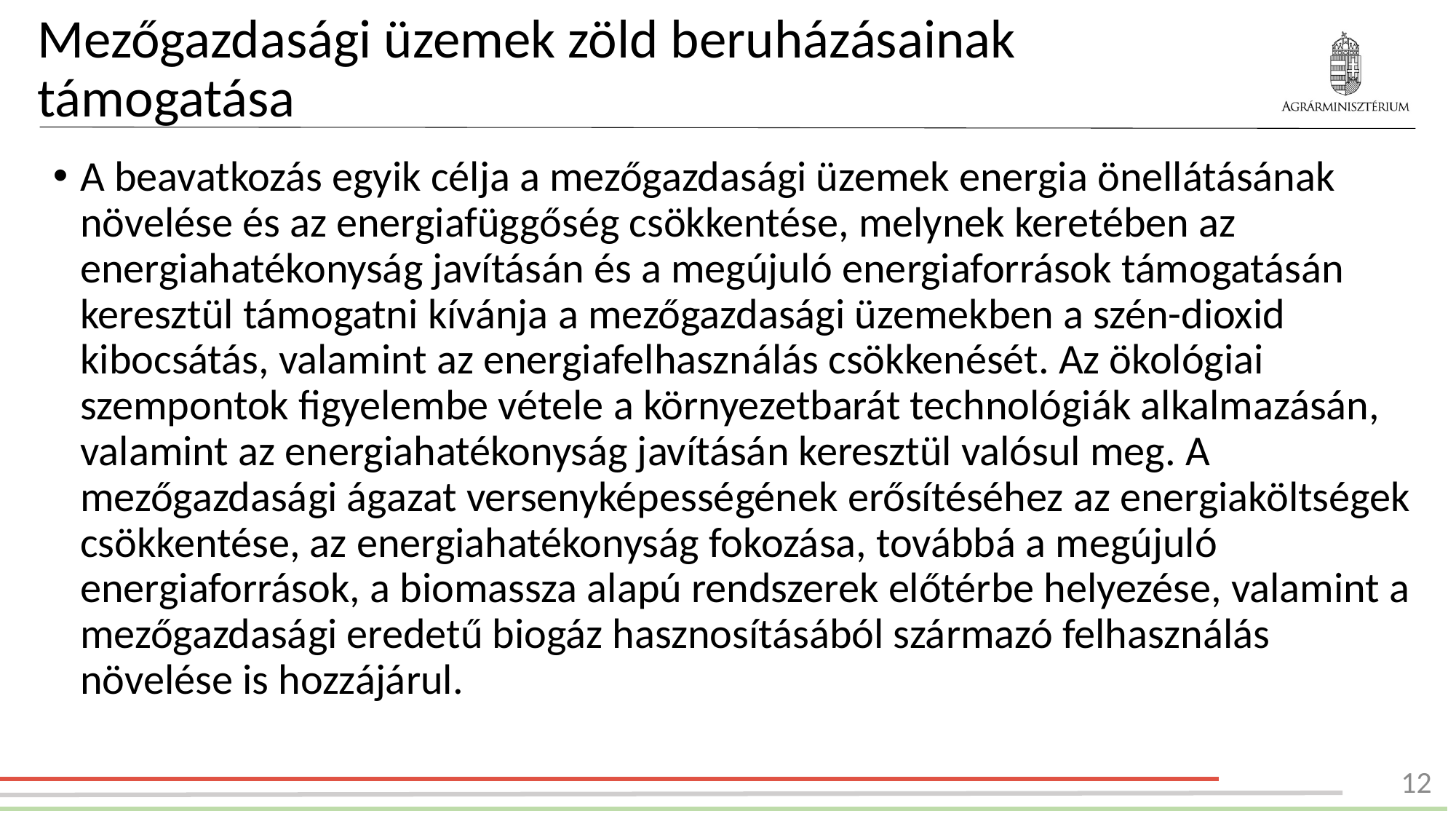

# Mezőgazdasági üzemek zöld beruházásainak támogatása
A beavatkozás egyik célja a mezőgazdasági üzemek energia önellátásának növelése és az energiafüggőség csökkentése, melynek keretében az energiahatékonyság javításán és a megújuló energiaforrások támogatásán keresztül támogatni kívánja a mezőgazdasági üzemekben a szén-dioxid kibocsátás, valamint az energiafelhasználás csökkenését. Az ökológiai szempontok figyelembe vétele a környezetbarát technológiák alkalmazásán, valamint az energiahatékonyság javításán keresztül valósul meg. A mezőgazdasági ágazat versenyképességének erősítéséhez az energiaköltségek csökkentése, az energiahatékonyság fokozása, továbbá a megújuló energiaforrások, a biomassza alapú rendszerek előtérbe helyezése, valamint a mezőgazdasági eredetű biogáz hasznosításából származó felhasználás növelése is hozzájárul.
12